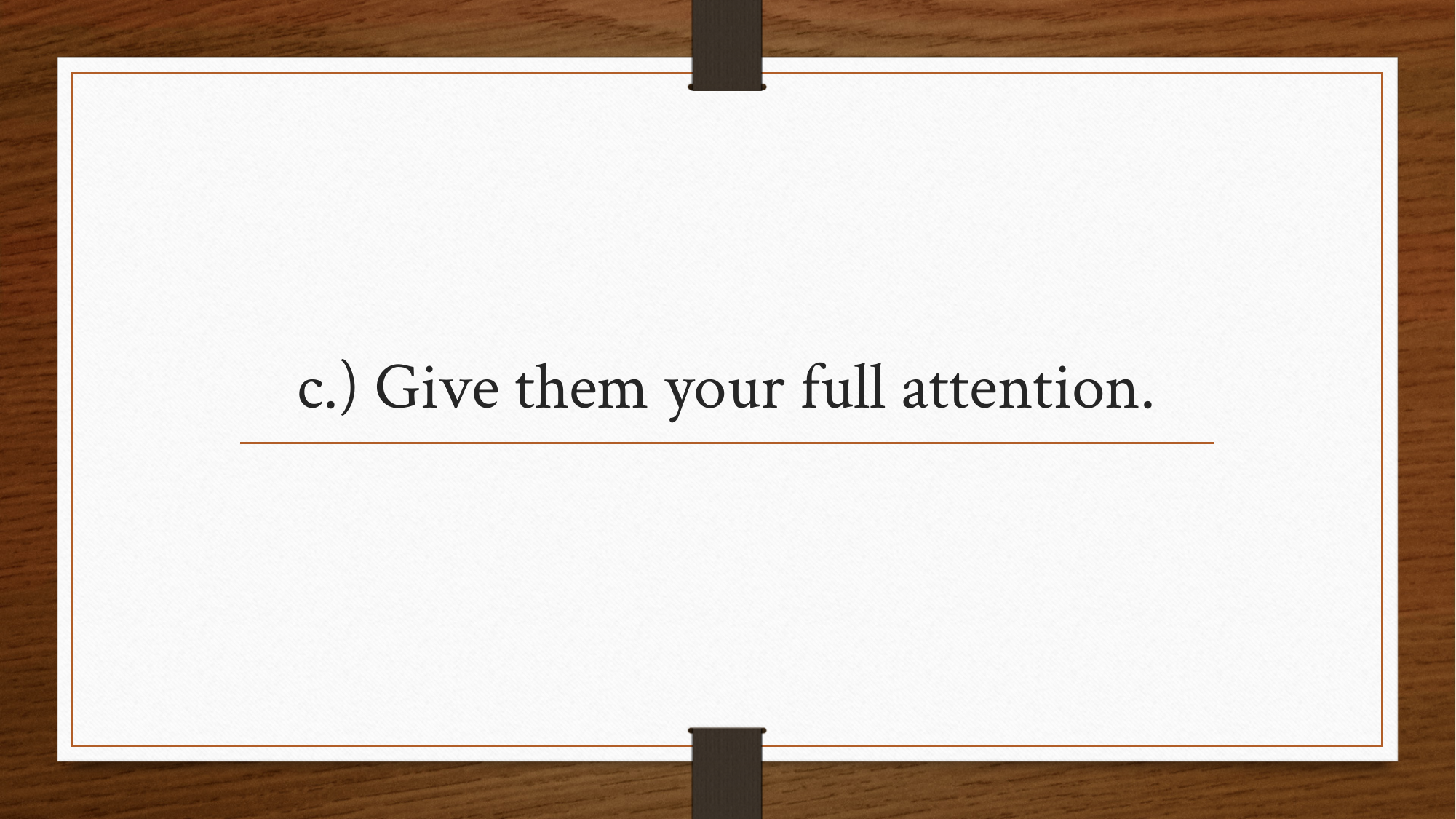

# c.) Give them your full attention.